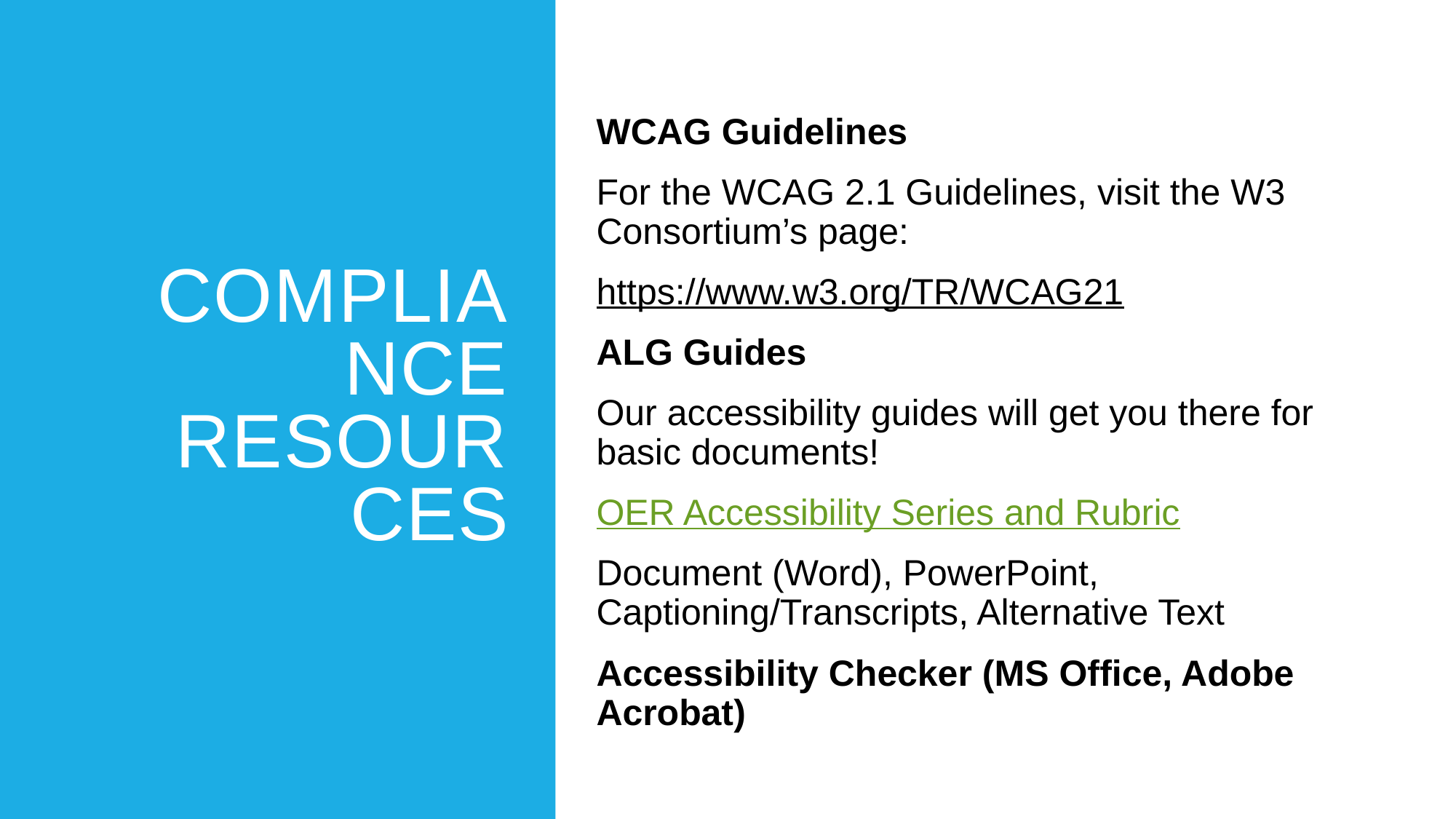

WCAG Guidelines
For the WCAG 2.1 Guidelines, visit the W3 Consortium’s page:
https://www.w3.org/TR/WCAG21
ALG Guides
Our accessibility guides will get you there for basic documents!
OER Accessibility Series and Rubric
Document (Word), PowerPoint, Captioning/Transcripts, Alternative Text
Accessibility Checker (MS Office, Adobe Acrobat)
# Compliance Resources